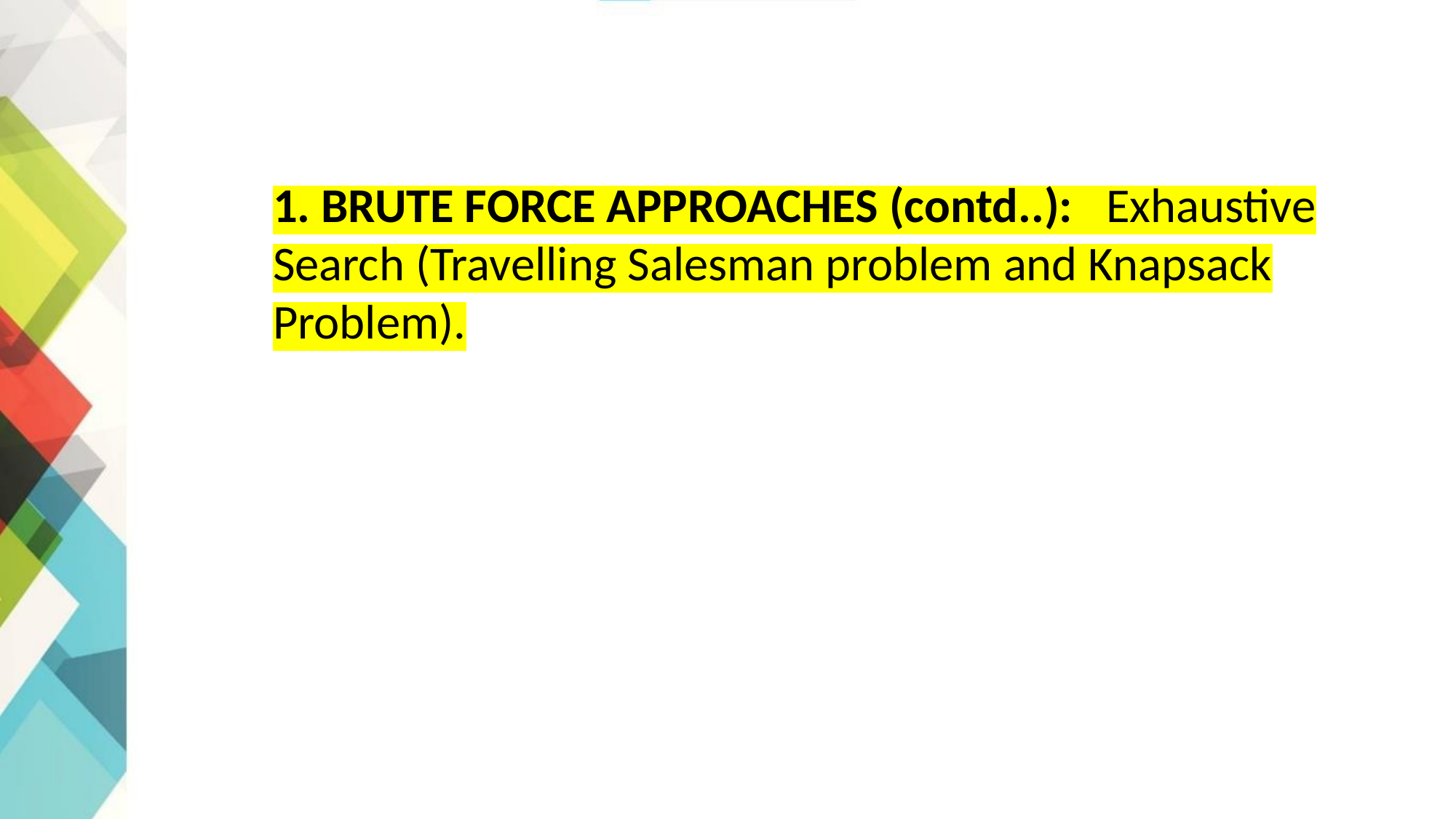

1. BRUTE FORCE APPROACHES (contd..):   Exhaustive Search (Travelling Salesman problem and Knapsack Problem).